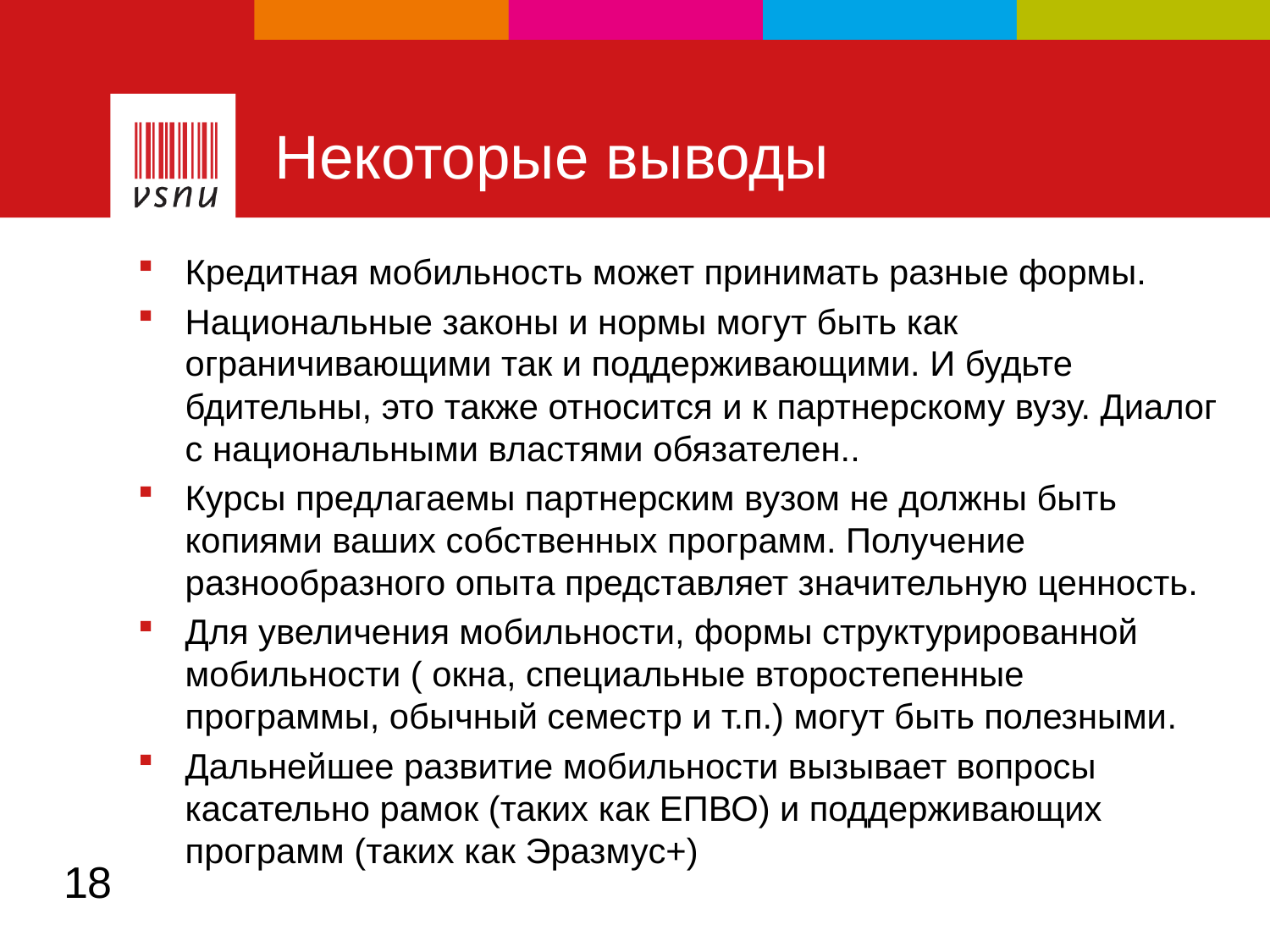

# Некоторые выводы
Кредитная мобильность может принимать разные формы.
Национальные законы и нормы могут быть как ограничивающими так и поддерживающими. И будьте бдительны, это также относится и к партнерскому вузу. Диалог с национальными властями обязателен..
Курсы предлагаемы партнерским вузом не должны быть копиями ваших собственных программ. Получение разнообразного опыта представляет значительную ценность.
Для увеличения мобильности, формы структурированной мобильности ( окна, специальные второстепенные программы, обычный семестр и т.п.) могут быть полезными.
Дальнейшее развитие мобильности вызывает вопросы касательно рамок (таких как ЕПВО) и поддерживающих программ (таких как Эразмус+)
18